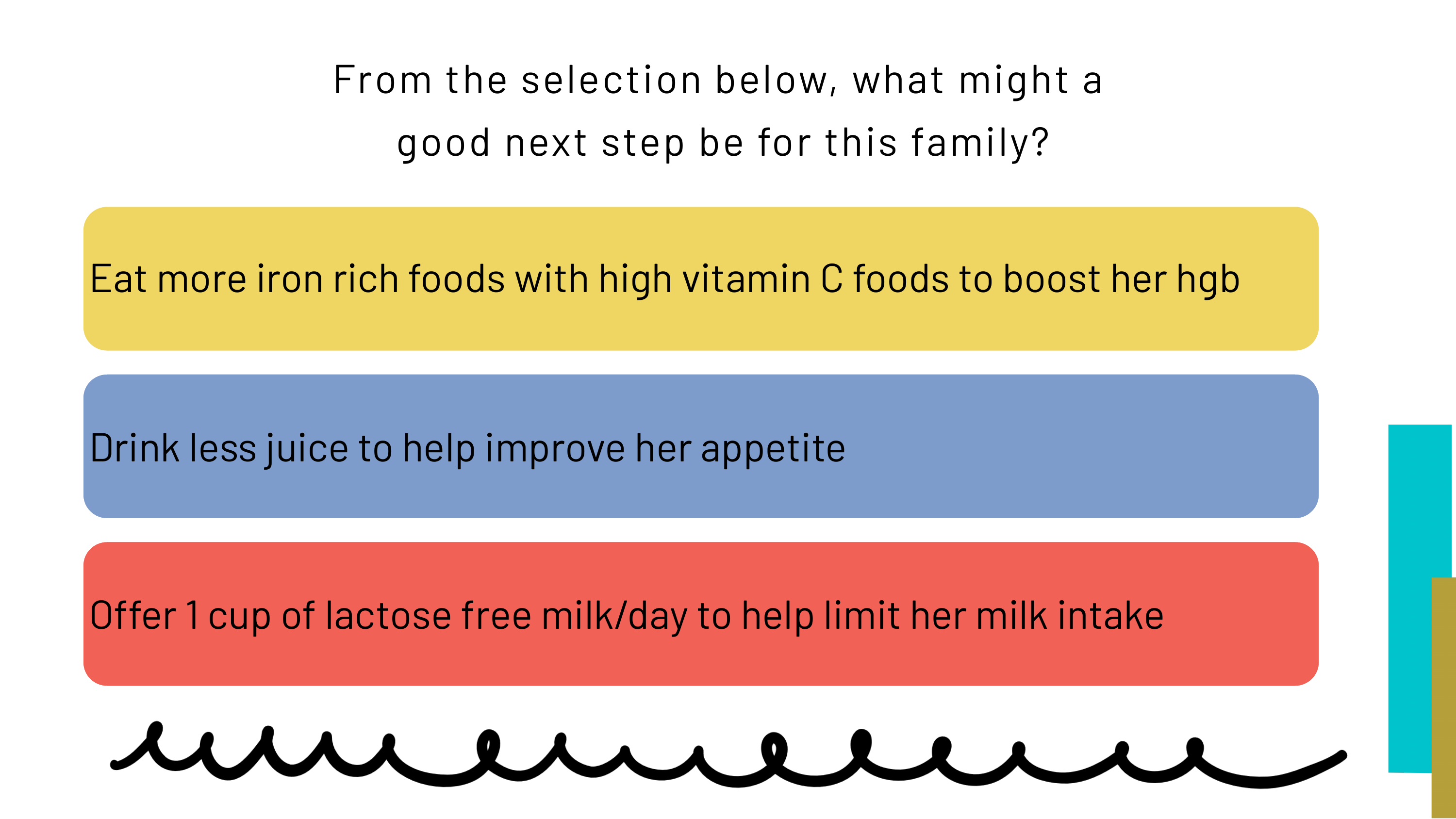

From the selection below, what might a
good next step be for this family?

Eat more iron rich foods with high vitamin C foods to boost her hgb

Drink less juice to help improve her appetite

Offer 1 cup of lactose free milk/day to help limit her milk intake